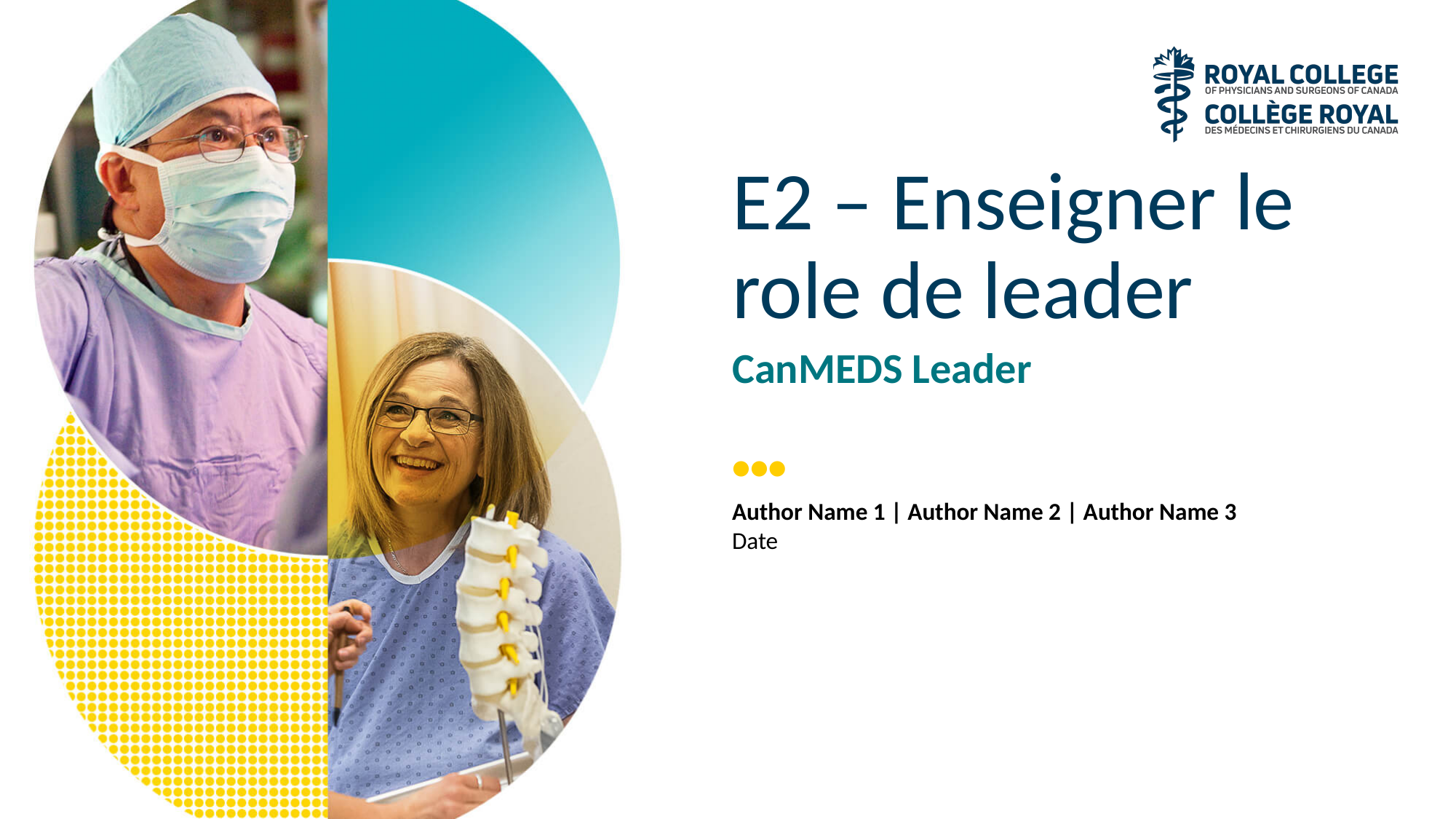

# E2 – Enseigner le role de leader
CanMEDS Leader
Author Name 1 | Author Name 2 | Author Name 3
Date